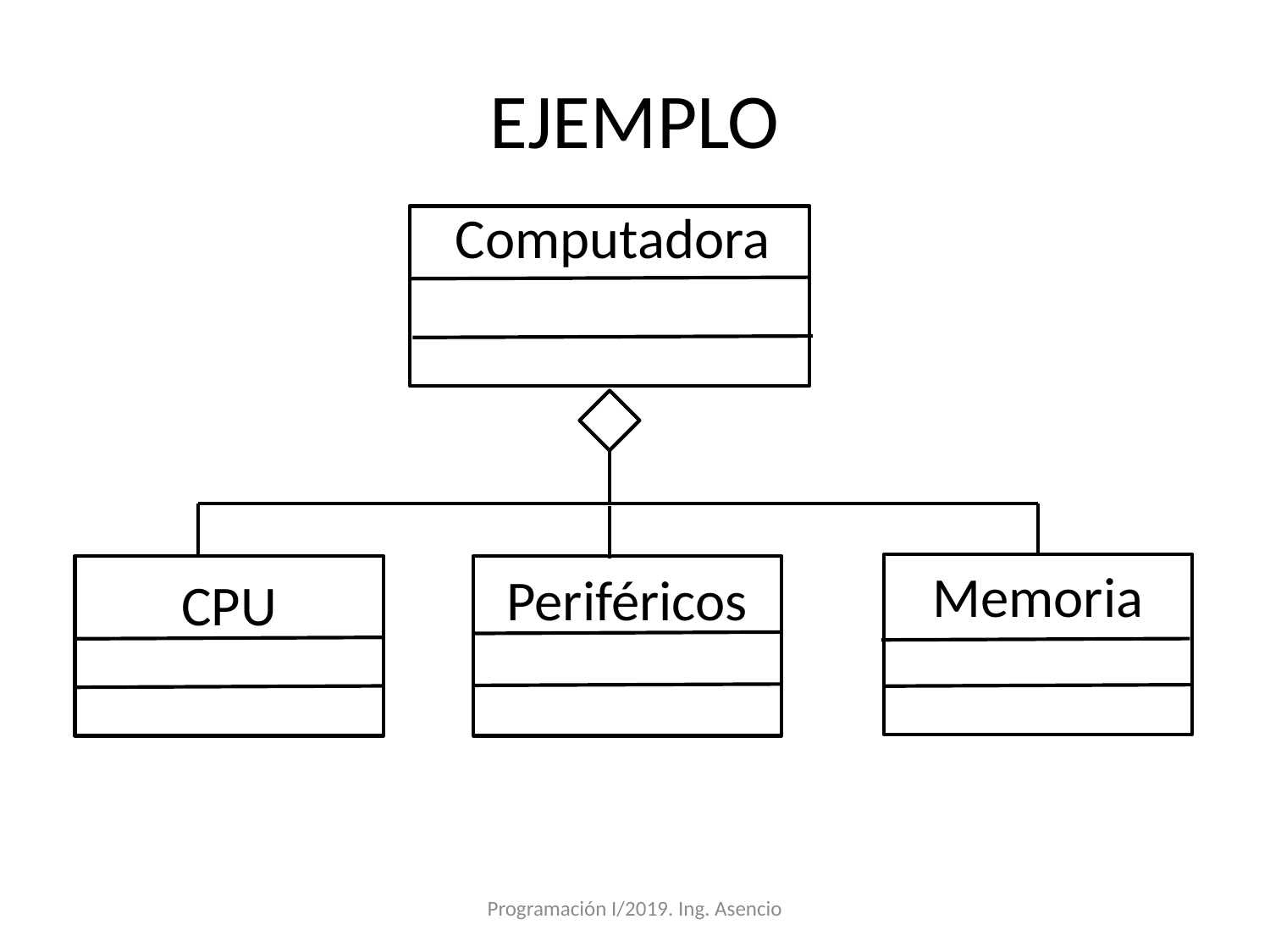

# EJEMPLO
Computadora

Memoria

Periféricos
CPU

Programación I/2019. Ing. Asencio